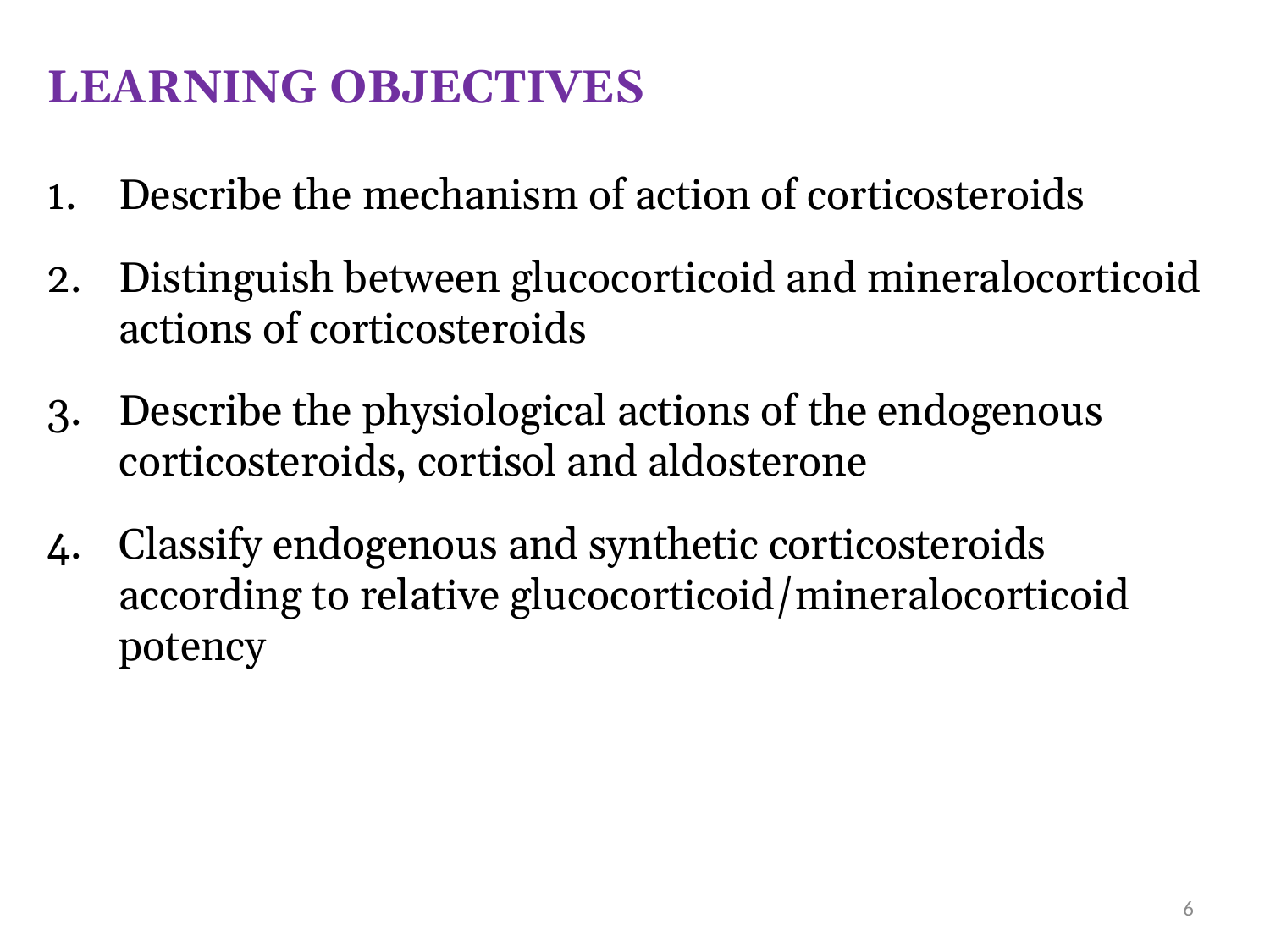

LEARNING OBJECTIVES
Describe the mechanism of action of corticosteroids
Distinguish between glucocorticoid and mineralocorticoid actions of corticosteroids
Describe the physiological actions of the endogenous corticosteroids, cortisol and aldosterone
Classify endogenous and synthetic corticosteroids according to relative glucocorticoid/mineralocorticoid potency
6